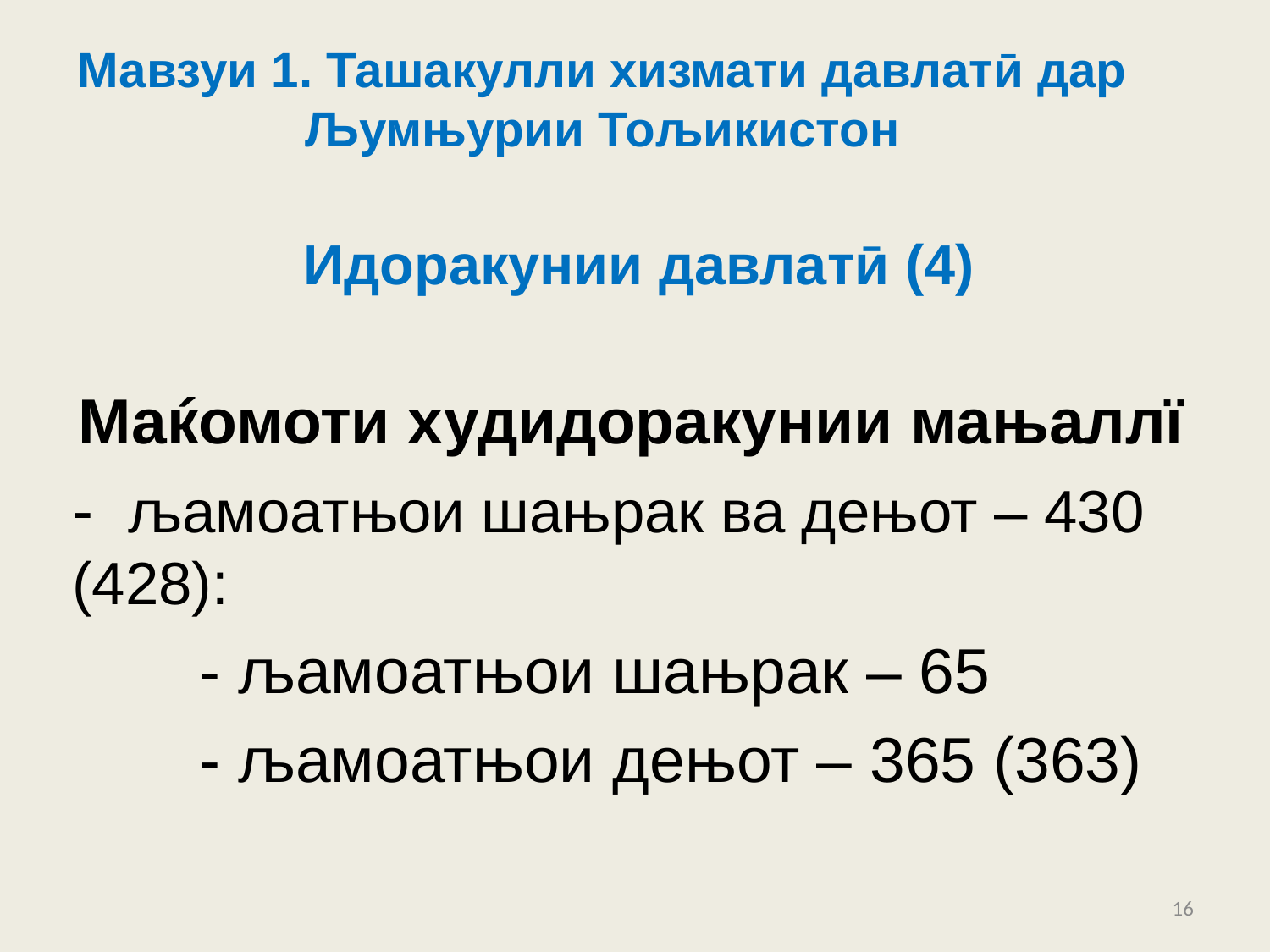

Мавзуи 1. Ташакулли хизмати давлатӣ дар Љумњурии Тољикистон

Маќомоти худидоракунии мањаллї
-  љамоатњои шањрак ва дењот – 430 (428):
	- љамоатњои шањрак – 65
	- љамоатњои дењот – 365 (363)

Идоракунии давлатӣ (4)
16